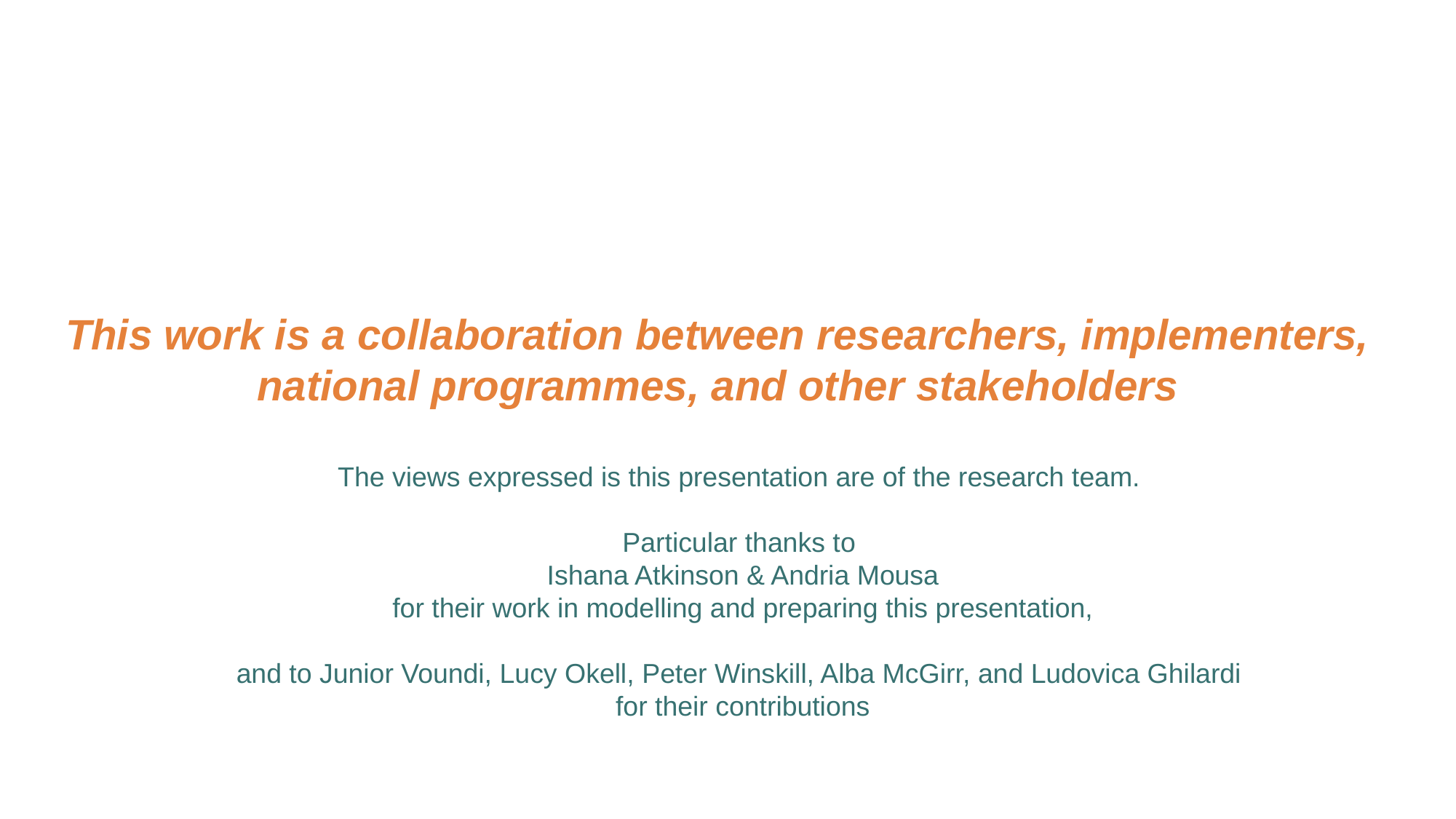

This work is a collaboration between researchers, implementers, national programmes, and other stakeholders
The views expressed is this presentation are of the research team.

Particular thanks to
Ishana Atkinson & Andria Mousa
for their work in modelling and preparing this presentation,

and to Junior Voundi, Lucy Okell, Peter Winskill, Alba McGirr, and Ludovica Ghilardi
for their contributions

=